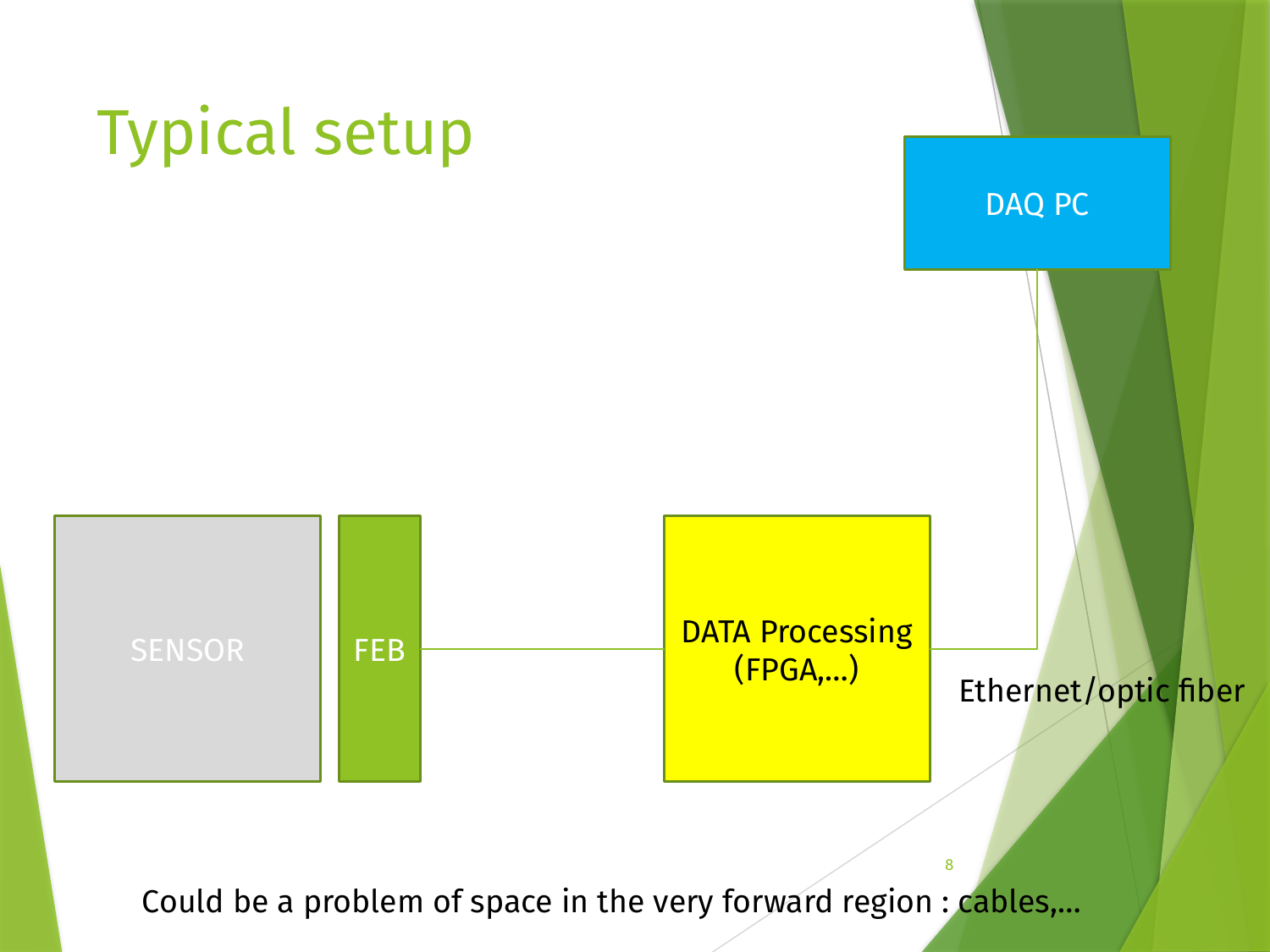

# Typical setup
DAQ PC
SENSOR
FEB
DATA Processing (FPGA,…)
Ethernet/optic fiber
8
Could be a problem of space in the very forward region : cables,…